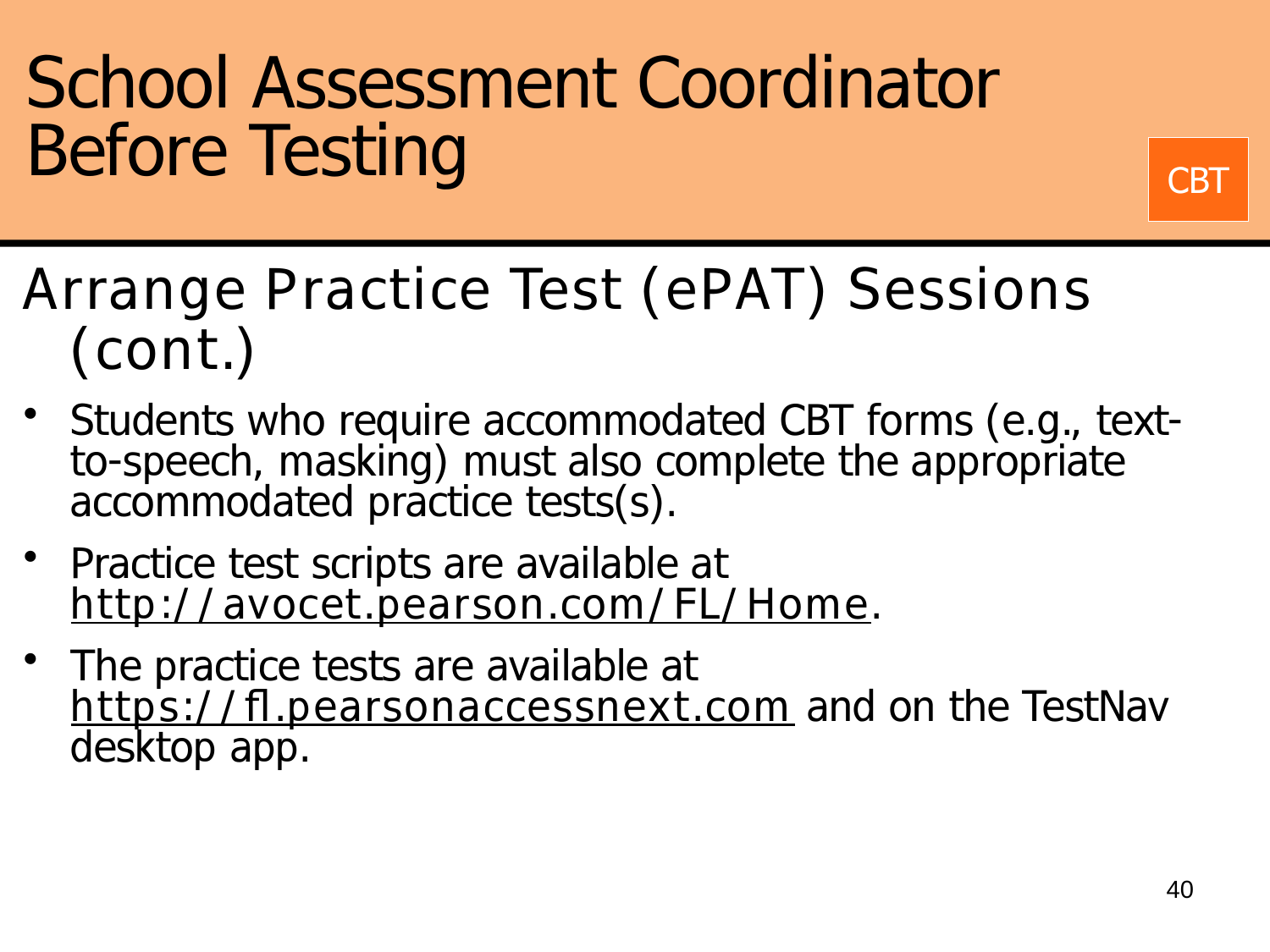

School Assessment Coordinator
Before Testing
CBT
Arrange Practice Test (ePAT) Sessions (cont.)
Students who require accommodated CBT forms (e.g., text-to-speech, masking) must also complete the appropriate accommodated practice tests(s).
Practice test scripts are available at http://avocet.pearson.com/FL/Home.
The practice tests are available at https://fl.pearsonaccessnext.com and on the TestNav desktop app.

40